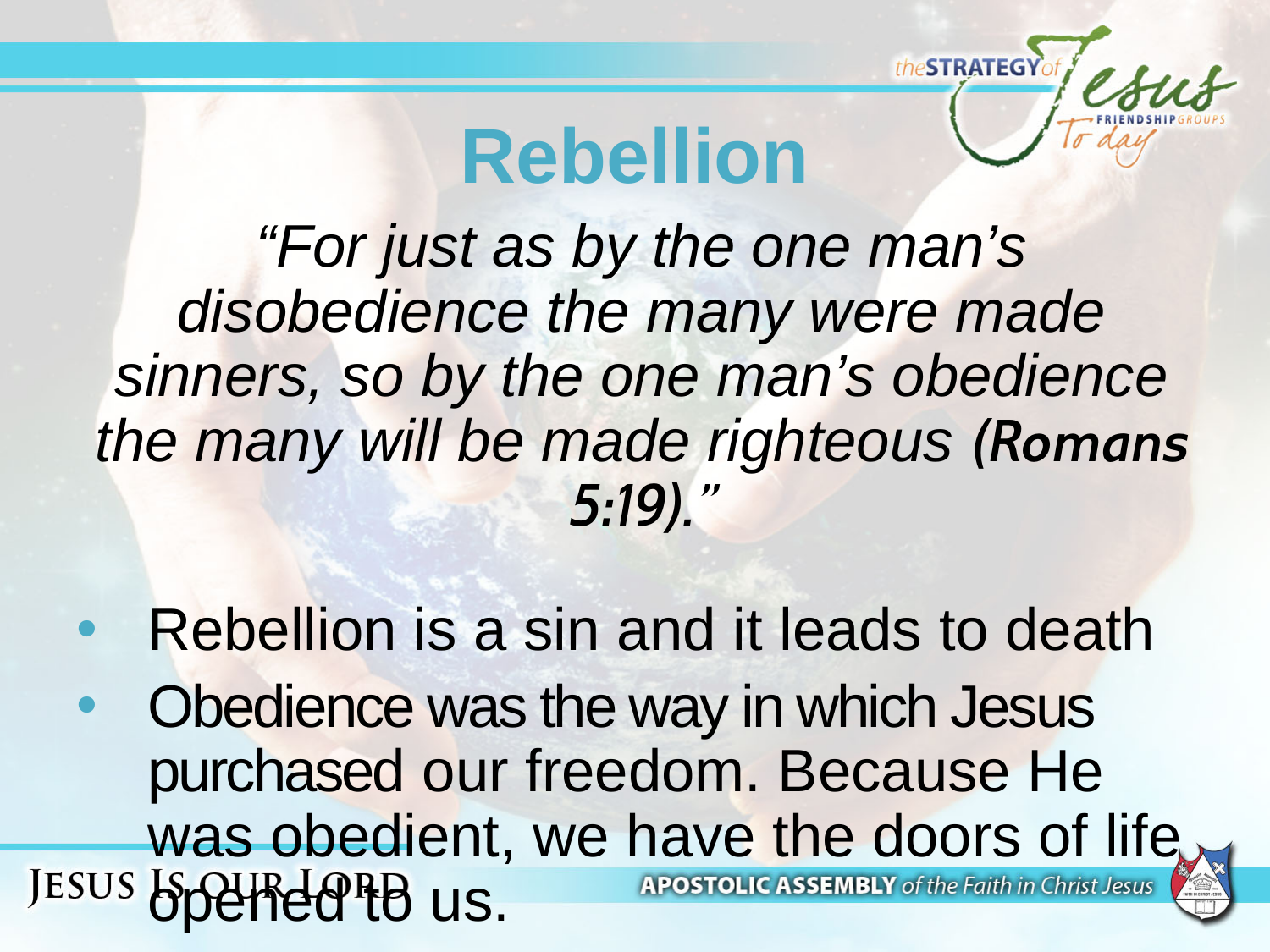

# Rebellion
“For just as by the one man’s disobedience the many were made sinners, so by the one man’s obedience the many will be made righteous (Romans 5:19).”

Rebellion is a sin and it leads to death
Obedience was the way in which Jesus purchased our freedom. Because He was obedient, we have the doors of life opened to us.